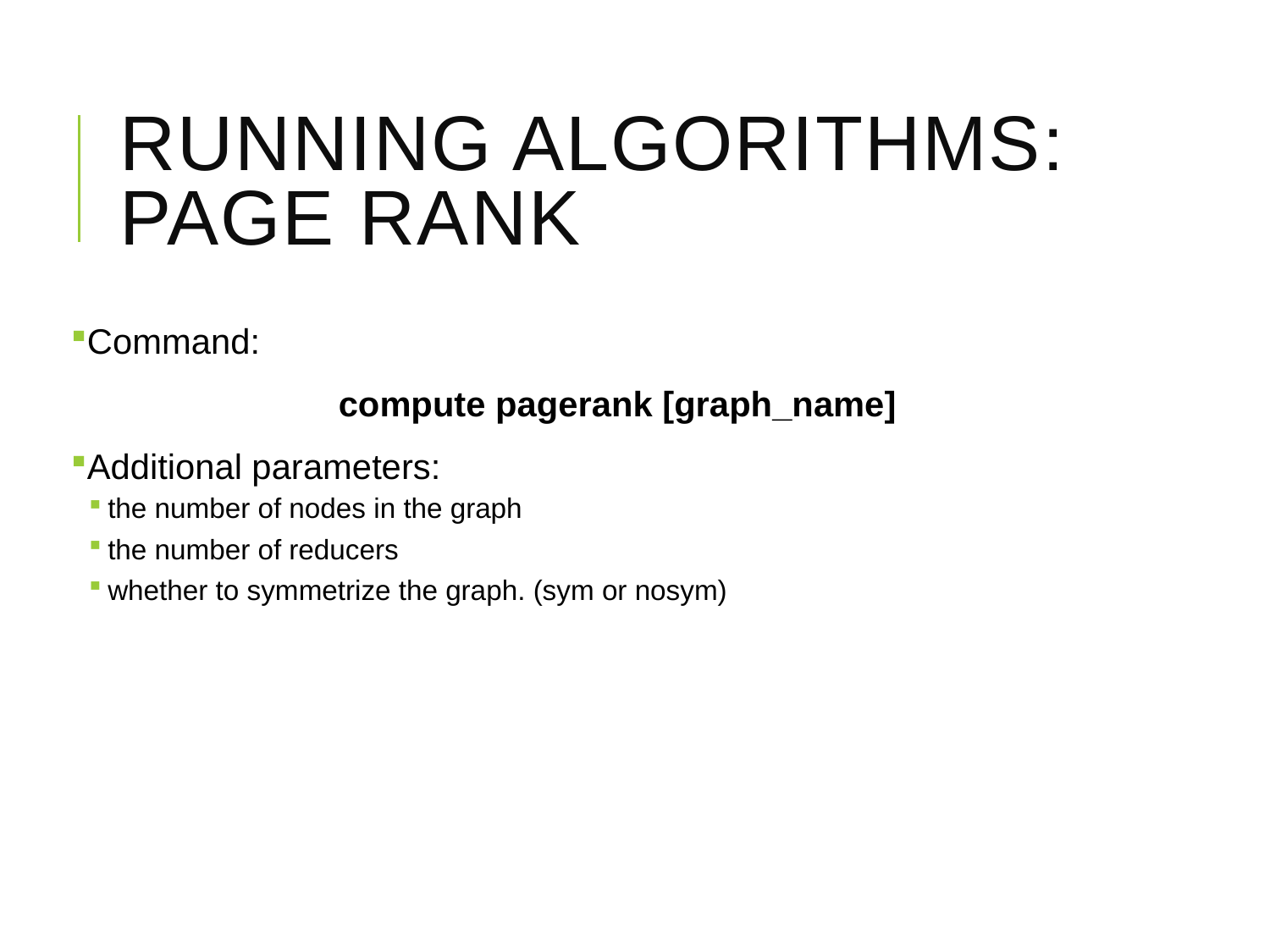

# RUNNING ALGORITHMS: PAGE RANK
Command:
 compute pagerank [graph_name]
Additional parameters:
the number of nodes in the graph
the number of reducers
whether to symmetrize the graph. (sym or nosym)